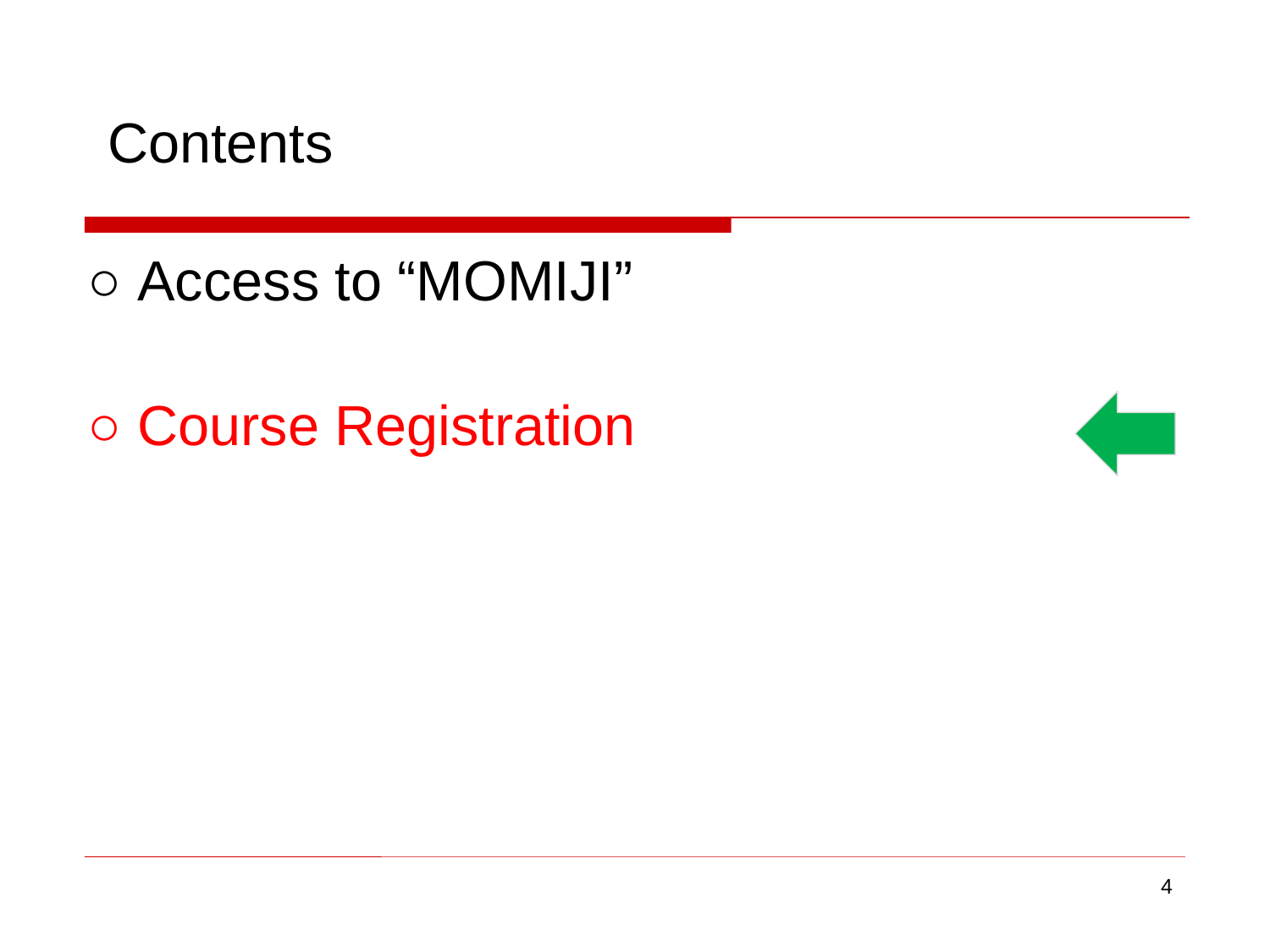

Contents
○ Access to “MOMIJI”

○ Course Registration

4